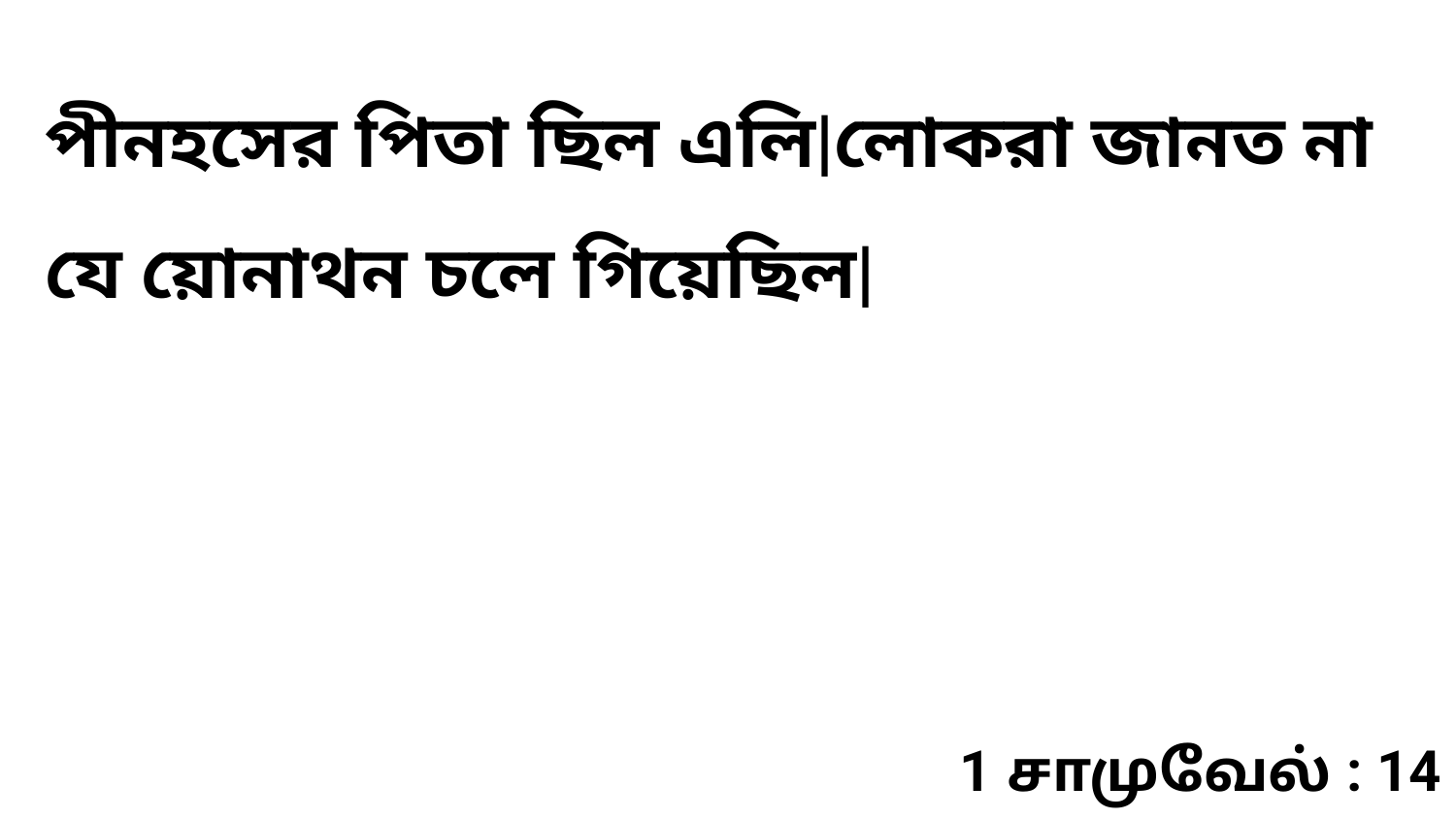

পীনহসের পিতা ছিল এলি|লোকরা জানত না যে য়োনাথন চলে গিয়েছিল|
1 சாமுவேல் : 14